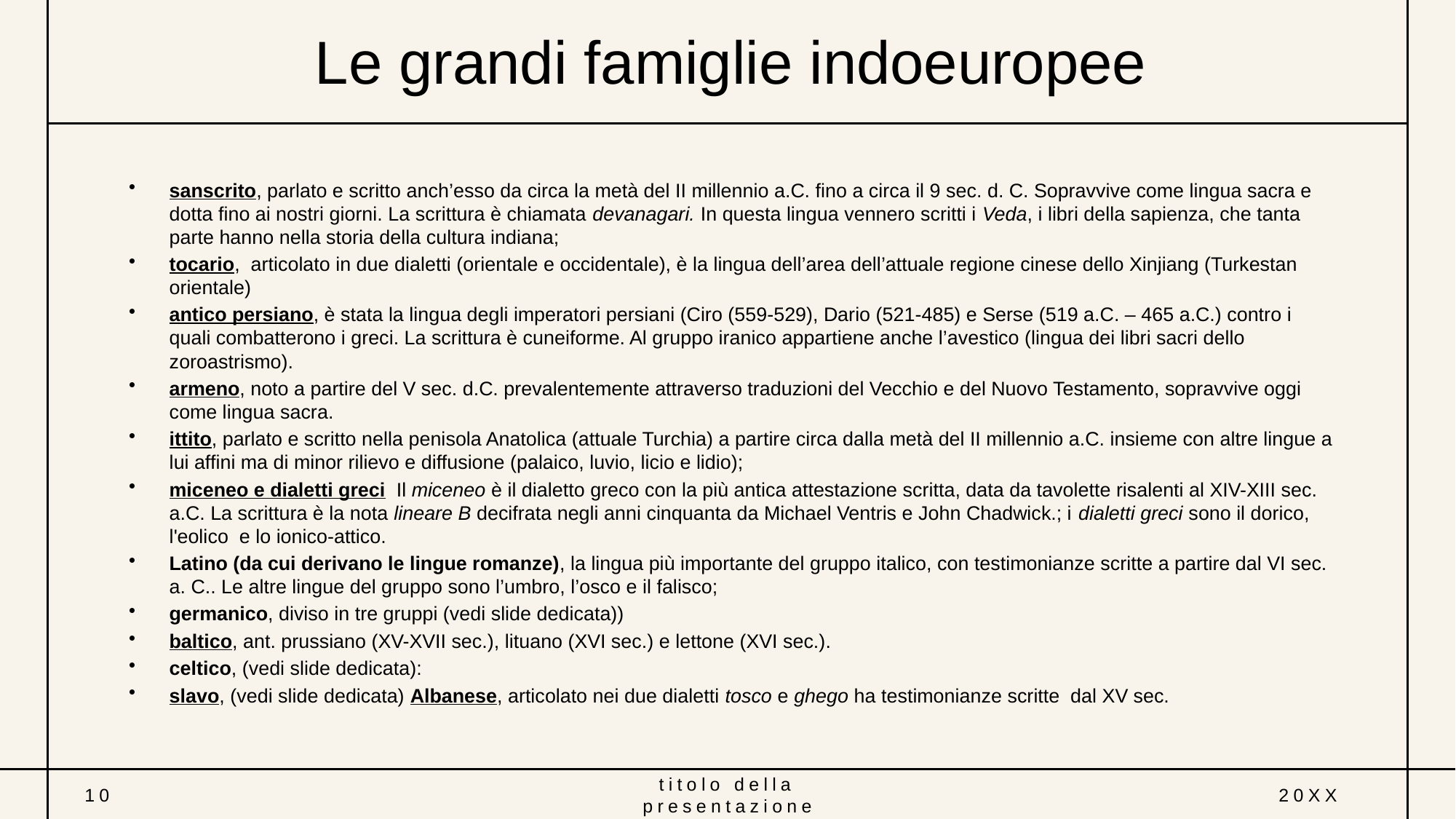

# Le grandi famiglie indoeuropee
sanscrito, parlato e scritto anch’esso da circa la metà del II millennio a.C. fino a circa il 9 sec. d. C. Sopravvive come lingua sacra e dotta fino ai nostri giorni. La scrittura è chiamata devanagari. In questa lingua vennero scritti i Veda, i libri della sapienza, che tanta parte hanno nella storia della cultura indiana;
tocario,  articolato in due dialetti (orientale e occidentale), è la lingua dell’area dell’attuale regione cinese dello Xinjiang (Turkestan orientale)
antico persiano, è stata la lingua degli imperatori persiani (Ciro (559-529), Dario (521-485) e Serse (519 a.C. – 465 a.C.) contro i quali combatterono i greci. La scrittura è cuneiforme. Al gruppo iranico appartiene anche l’avestico (lingua dei libri sacri dello zoroastrismo).
armeno, noto a partire del V sec. d.C. prevalentemente attraverso traduzioni del Vecchio e del Nuovo Testamento, sopravvive oggi come lingua sacra.
ittito, parlato e scritto nella penisola Anatolica (attuale Turchia) a partire circa dalla metà del II millennio a.C. insieme con altre lingue a lui affini ma di minor rilievo e diffusione (palaico, luvio, licio e lidio);
miceneo e dialetti greci  Il miceneo è il dialetto greco con la più antica attestazione scritta, data da tavolette risalenti al XIV-XIII sec. a.C. La scrittura è la nota lineare B decifrata negli anni cinquanta da Michael Ventris e John Chadwick.; i dialetti greci sono il dorico, l'eolico  e lo ionico-attico.
Latino (da cui derivano le lingue romanze), la lingua più importante del gruppo italico, con testimonianze scritte a partire dal VI sec. a. C.. Le altre lingue del gruppo sono l’umbro, l’osco e il falisco;
germanico, diviso in tre gruppi (vedi slide dedicata))
baltico, ant. prussiano (XV-XVII sec.), lituano (XVI sec.) e lettone (XVI sec.).
celtico, (vedi slide dedicata):
slavo, (vedi slide dedicata) Albanese, articolato nei due dialetti tosco e ghego ha testimonianze scritte  dal XV sec.
10
titolo della presentazione
20XX